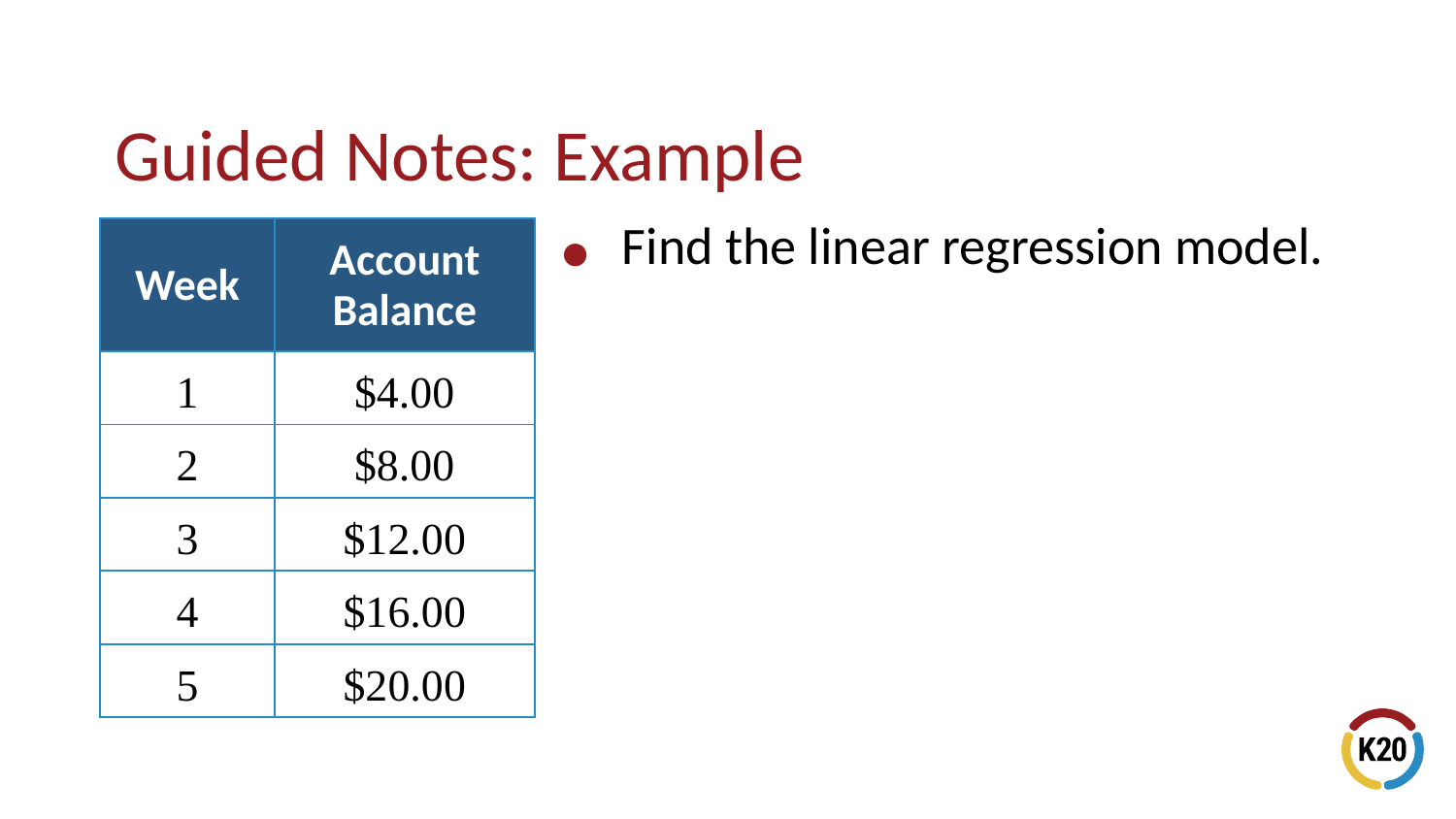

# Guided Notes: Example
| Week | Account Balance |
| --- | --- |
| 1 | $4.00 |
| 2 | $8.00 |
| 3 | $12.00 |
| 4 | $16.00 |
| 5 | $20.00 |
Find the linear regression model.